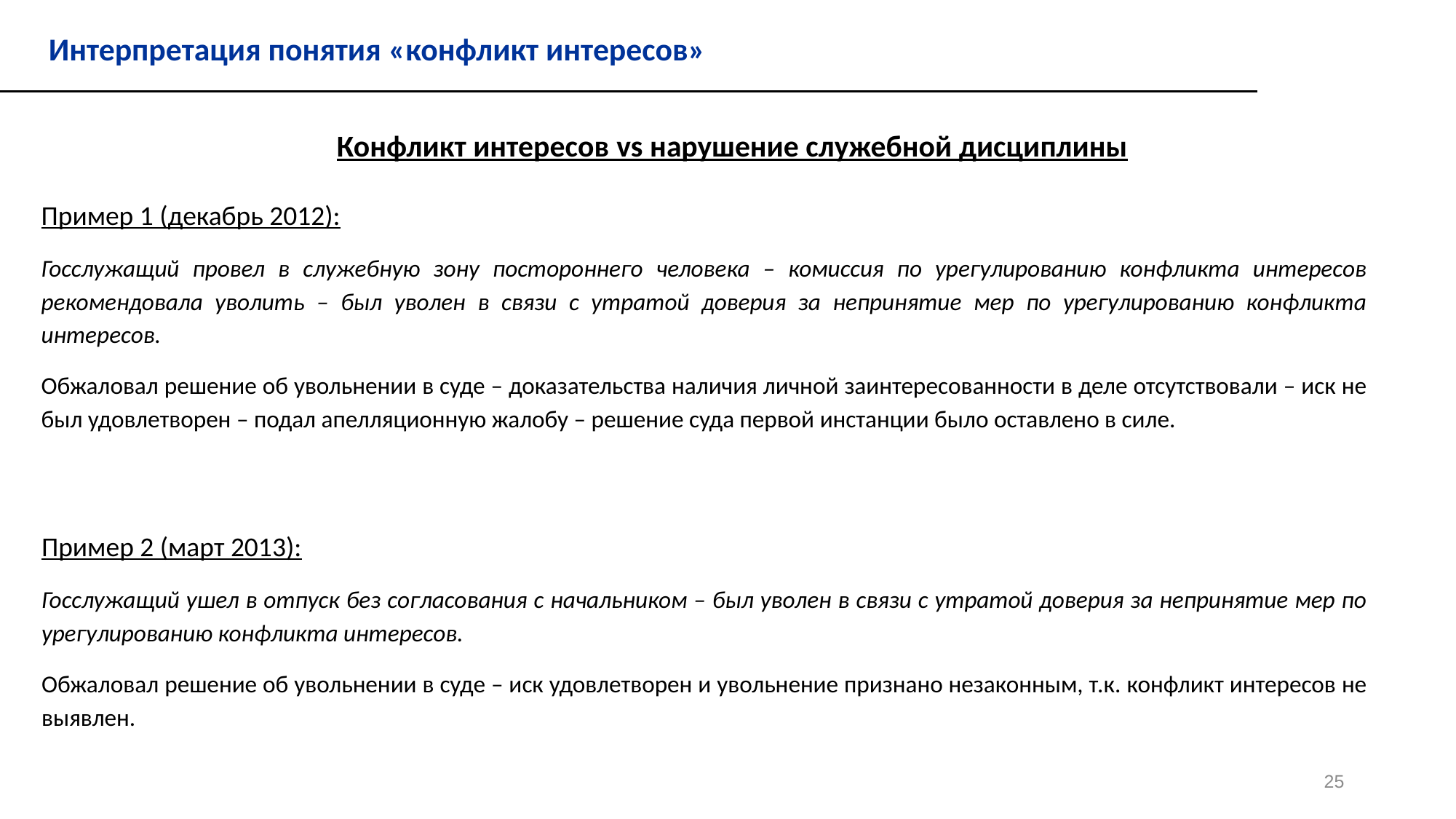

Интерпретация понятия «конфликт интересов»
Конфликт интересов vs нарушение служебной дисциплины
Пример 1 (декабрь 2012):
Госслужащий провел в служебную зону постороннего человека – комиссия по урегулированию конфликта интересов рекомендовала уволить – был уволен в связи с утратой доверия за непринятие мер по урегулированию конфликта интересов.
Обжаловал решение об увольнении в суде – доказательства наличия личной заинтересованности в деле отсутствовали – иск не был удовлетворен – подал апелляционную жалобу – решение суда первой инстанции было оставлено в силе.
Пример 2 (март 2013):
Госслужащий ушел в отпуск без согласования с начальником – был уволен в связи с утратой доверия за непринятие мер по урегулированию конфликта интересов.
Обжаловал решение об увольнении в суде – иск удовлетворен и увольнение признано незаконным, т.к. конфликт интересов не выявлен.
25